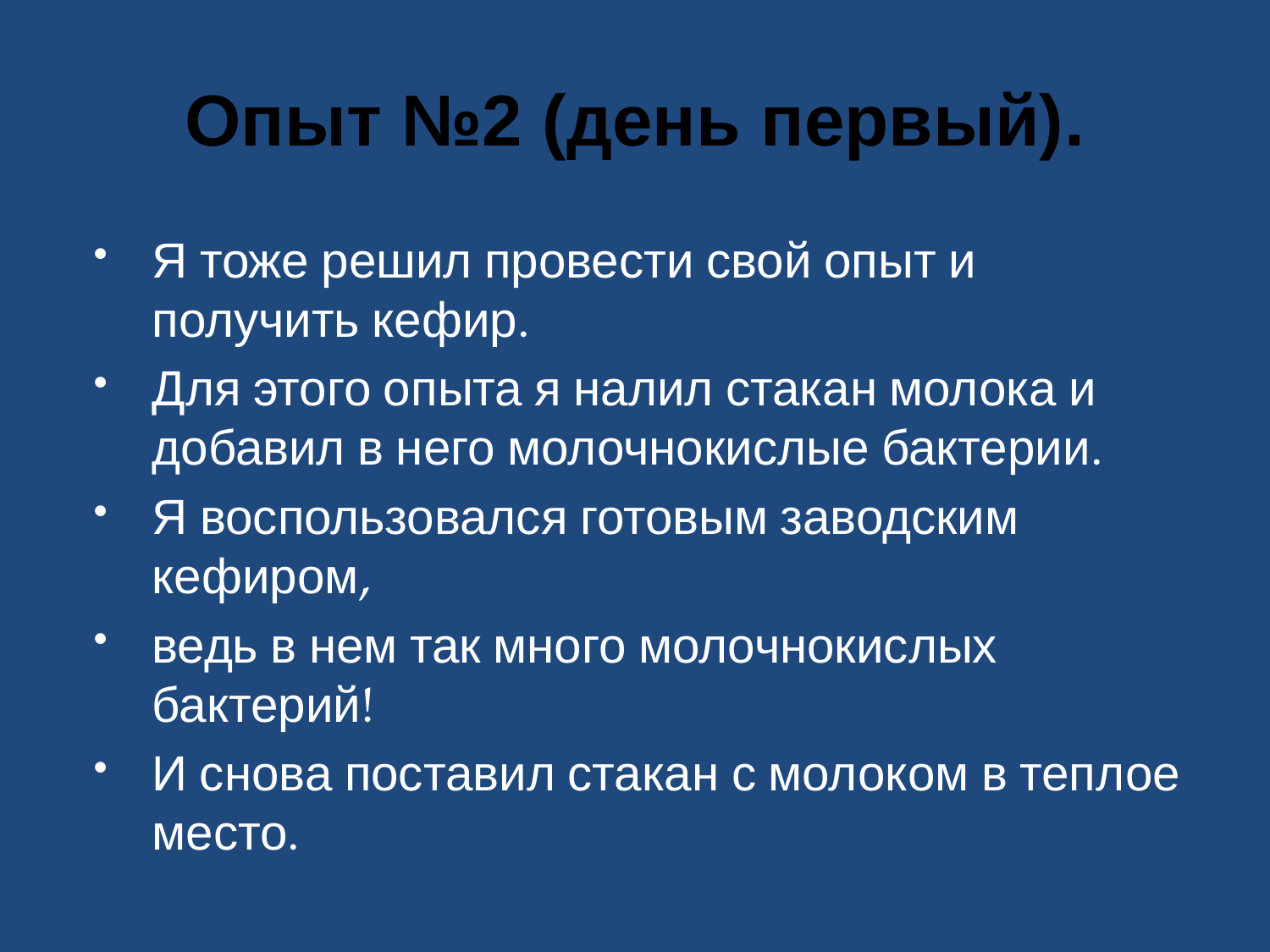

# Опыт №2 (день первый).
Я тоже решил провести свой опыт и получить кефир.
Для этого опыта я налил стакан молока и добавил в него молочнокислые бактерии.
Я воспользовался готовым заводским кефиром,
ведь в нем так много молочнокислых бактерий!
И снова поставил стакан с молоком в теплое место.